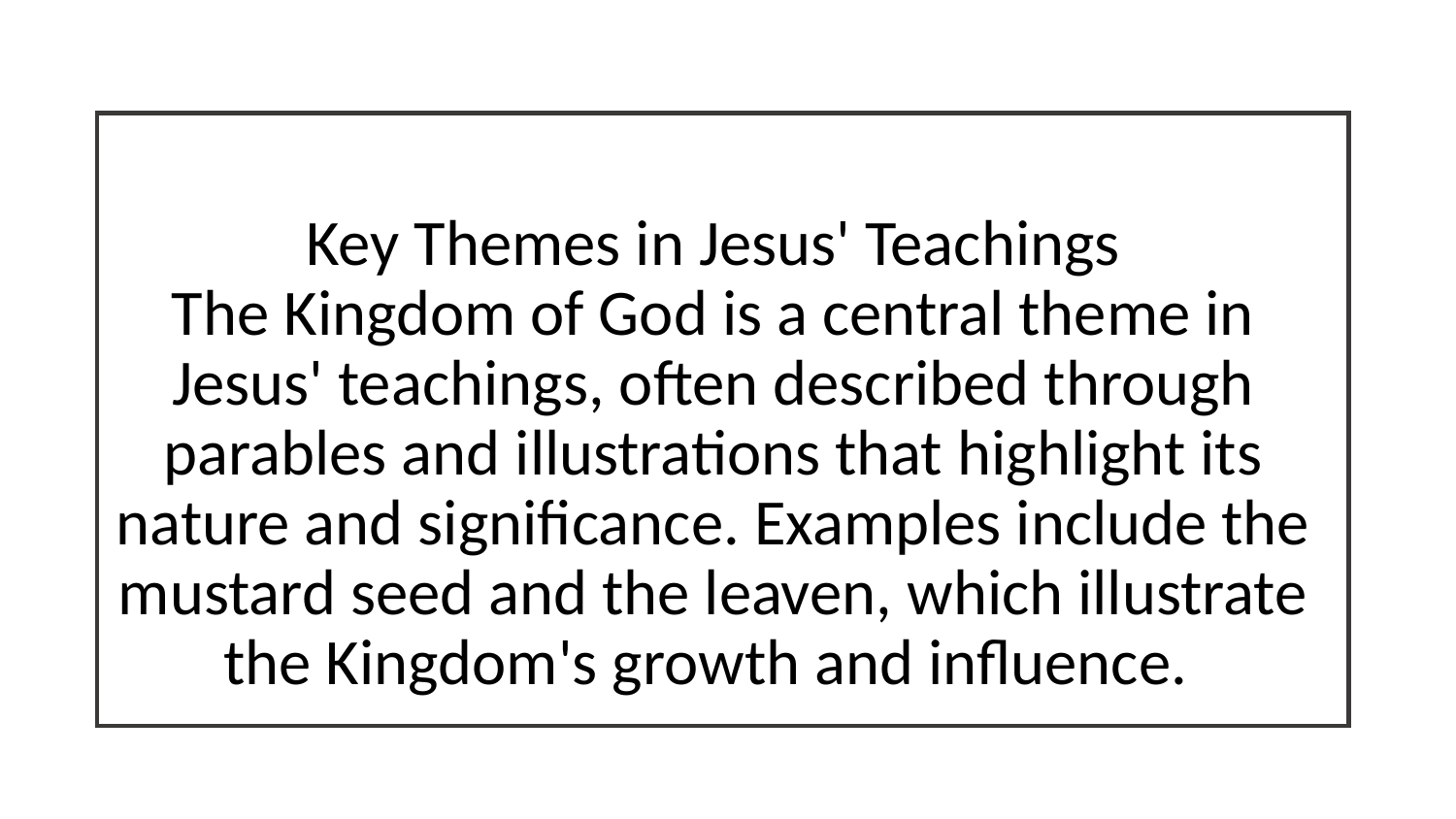

# Key Themes in Jesus' Teachings The Kingdom of God is a central theme in Jesus' teachings, often described through parables and illustrations that highlight its nature and significance. Examples include the mustard seed and the leaven, which illustrate the Kingdom's growth and influence.